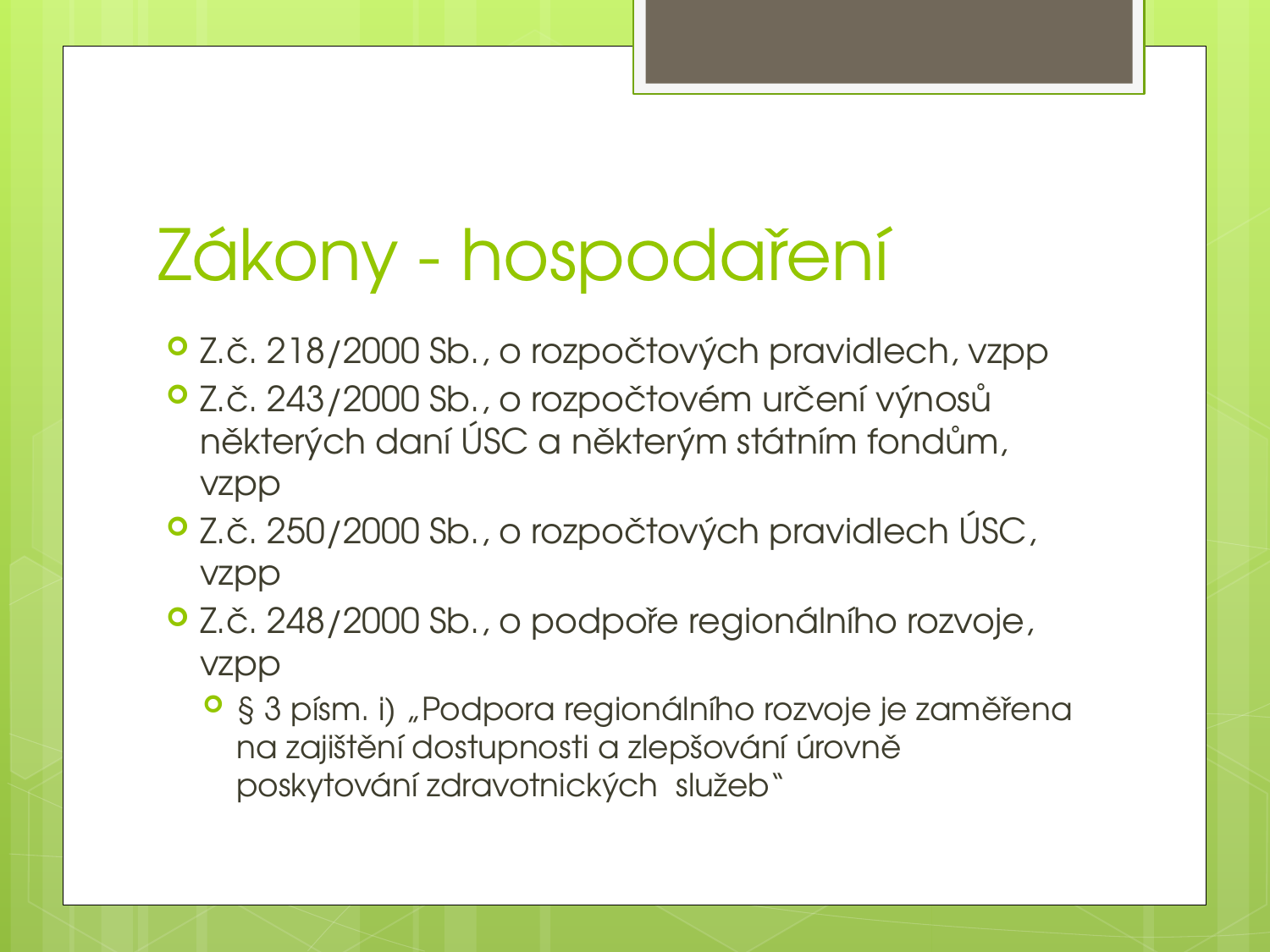

# Zákony - hospodaření
Z.č. 218/2000 Sb., o rozpočtových pravidlech, vzpp
Z.č. 243/2000 Sb., o rozpočtovém určení výnosů některých daní ÚSC a některým státním fondům, vzpp
Z.č. 250/2000 Sb., o rozpočtových pravidlech ÚSC, vzpp
Z.č. 248/2000 Sb., o podpoře regionálního rozvoje, vzpp
§ 3 písm. i) „Podpora regionálního rozvoje je zaměřena na zajištění dostupnosti a zlepšování úrovně poskytování zdravotnických  služeb“